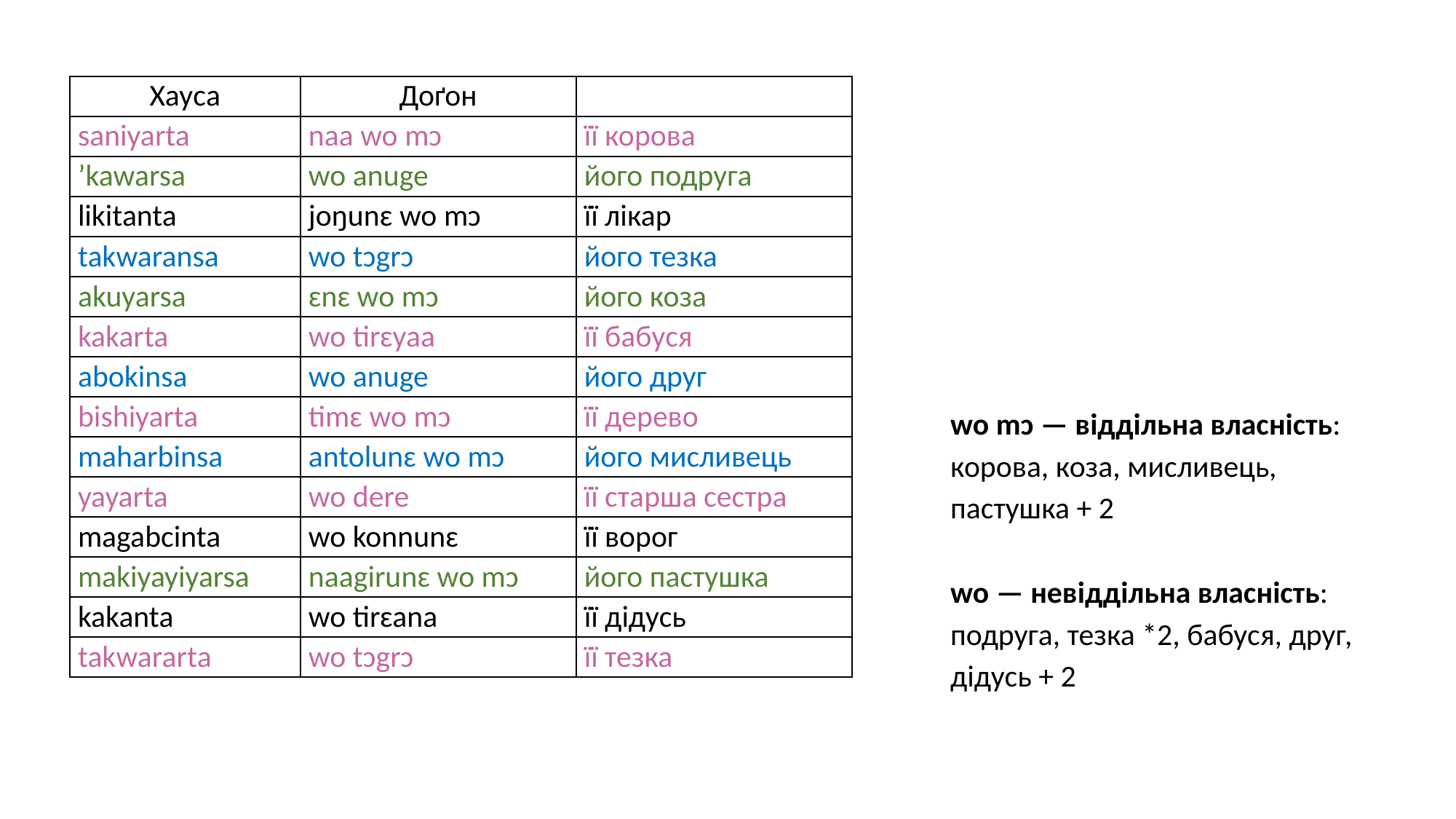

| Хауса | Доґон |  |
| --- | --- | --- |
| saniyarta | naa wo mɔ | її корова |
| ’kawarsa | wo anuge | його подруга |
| likitanta | joŋunɛ wo mɔ | її лікар |
| takwaransa | wo tɔgrɔ | його тезка |
| akuyarsa | ɛnɛ wo mɔ | його коза |
| kakarta | wo tirɛyaa | її бабуся |
| abokinsa | wo anuge | його друг |
| bishiyarta | timɛ wo mɔ | її дерево |
| maharbinsa | antolunɛ wo mɔ | його мисливець |
| yayarta | wo dere | її старша сестра |
| magabcinta | wo konnunɛ | її ворог |
| makiyayiyarsa | naagirunɛ wo mɔ | його пастушка |
| kakanta | wo tirɛana | її дідусь |
| takwararta | wo tɔgrɔ | її тезка |
wo mɔ — віддільна власність: корова, коза, мисливець, пастушка + 2
wo — невіддільна власність: подруга, тезка *2, бабуся, друг, дідусь + 2